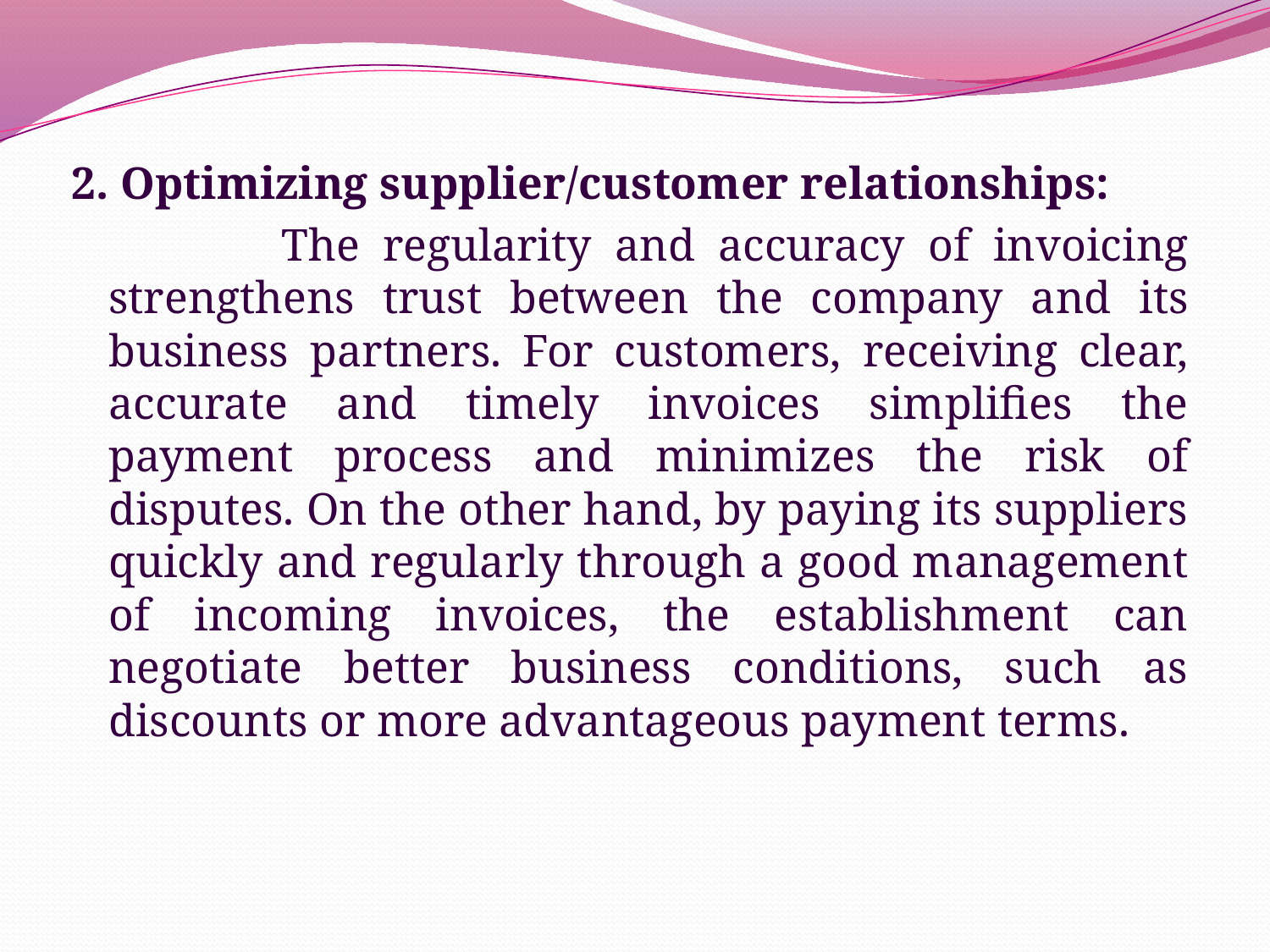

2. Optimizing supplier/customer relationships:
         The regularity and accuracy of invoicing strengthens trust between the company and its business partners. For customers, receiving clear, accurate and timely invoices simplifies the payment process and minimizes the risk of disputes. On the other hand, by paying its suppliers quickly and regularly through a good management of incoming invoices, the establishment can negotiate better business conditions, such as discounts or more advantageous payment terms.